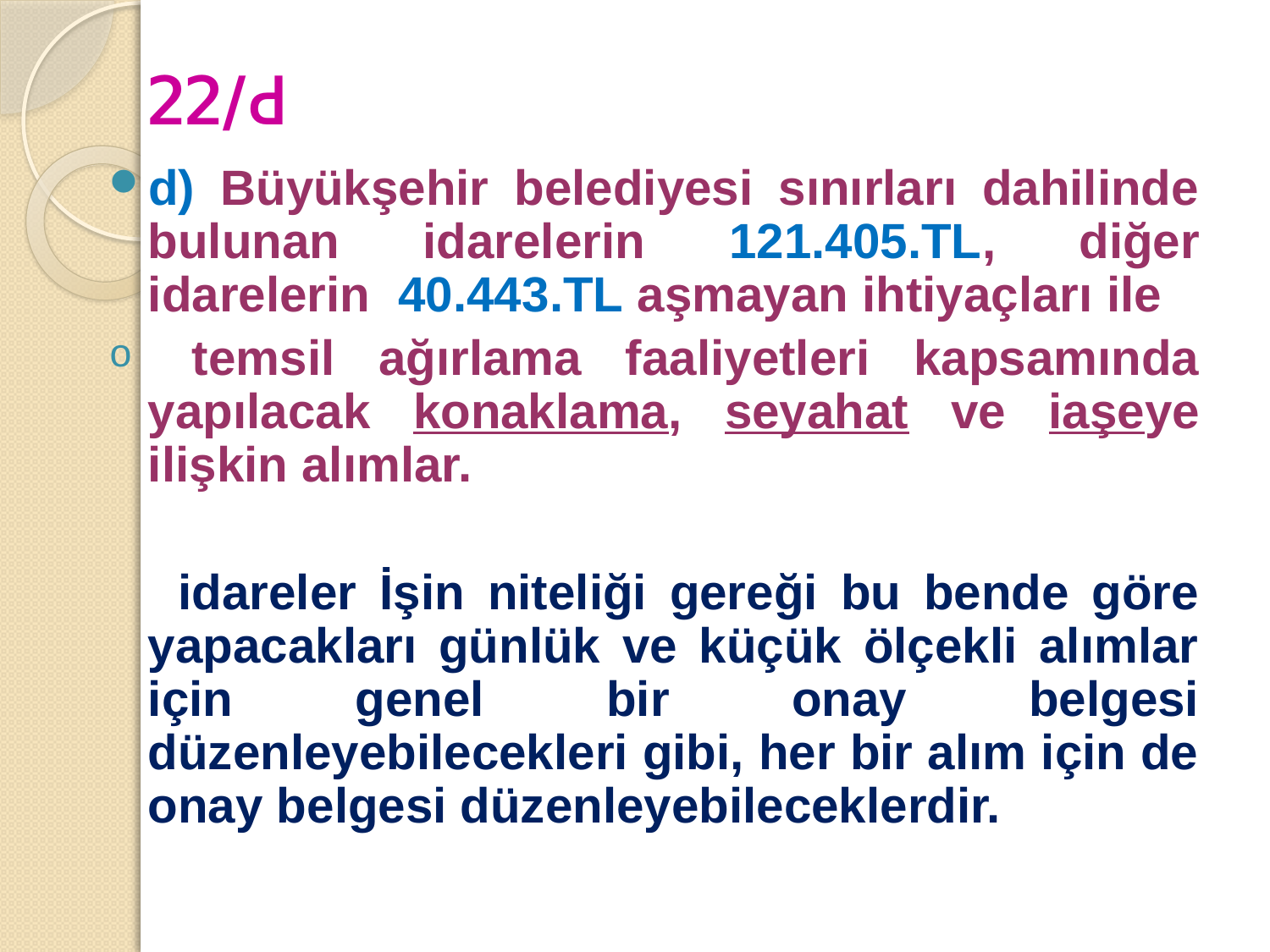

# 22/d
d) Büyükşehir belediyesi sınırları dahilinde bulunan idarelerin 121.405.TL, diğer idarelerin  40.443.TL aşmayan ihtiyaçları ile
 temsil ağırlama faaliyetleri kapsamında yapılacak konaklama, seyahat ve iaşeye ilişkin alımlar.

   idareler İşin niteliği gereği bu bende göre yapacakları günlük ve küçük ölçekli alımlar için genel bir onay belgesi düzenleyebilecekleri gibi, her bir alım için de onay belgesi düzenleyebileceklerdir.